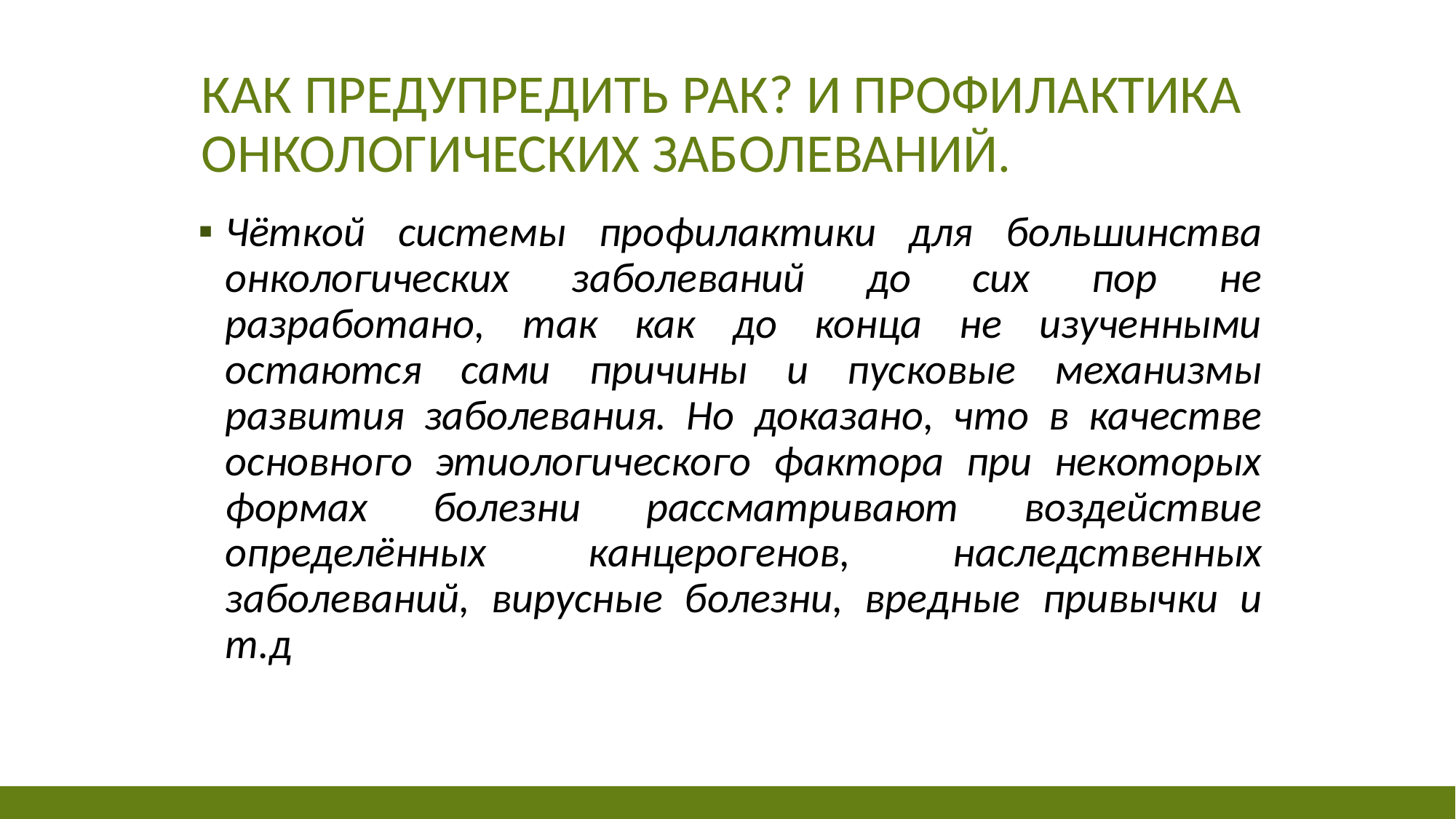

# Как предупредить рак? И Профилактика онкологических заболеваний.
Чёткой системы профилактики для большинства онкологических заболеваний до сих пор не разработано, так как до конца не изученными остаются сами причины и пусковые механизмы развития заболевания. Но доказано, что в качестве основного этиологического фактора при некоторых формах болезни рассматривают воздействие определённых канцерогенов, наследственных заболеваний, вирусные болезни, вредные привычки и т.д